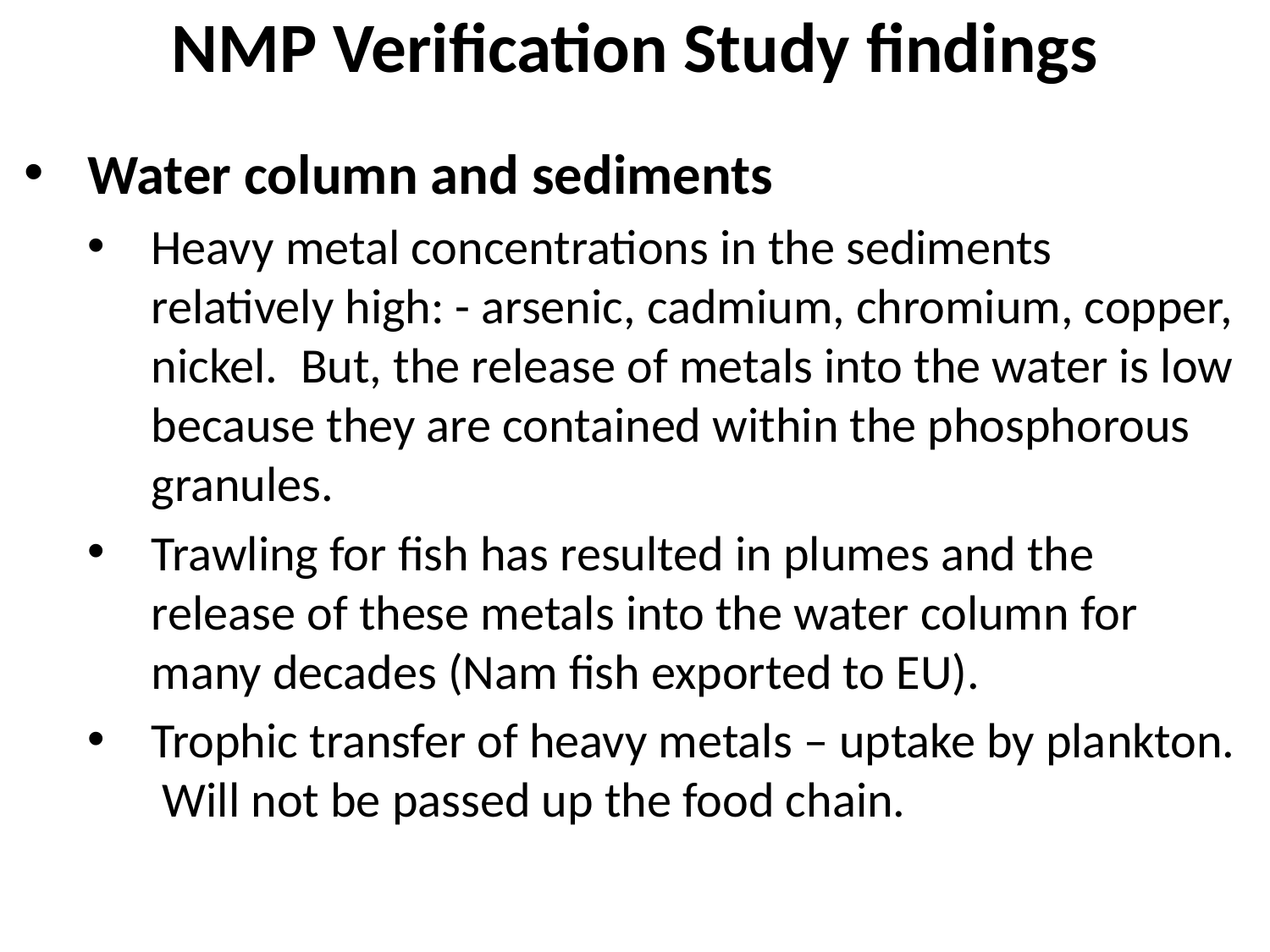

# NMP Verification Study findings
Water column and sediments
Heavy metal concentrations in the sediments relatively high: - arsenic, cadmium, chromium, copper, nickel.  But, the release of metals into the water is low because they are contained within the phosphorous granules.
Trawling for fish has resulted in plumes and the release of these metals into the water column for many decades (Nam fish exported to EU).
Trophic transfer of heavy metals – uptake by plankton.  Will not be passed up the food chain.